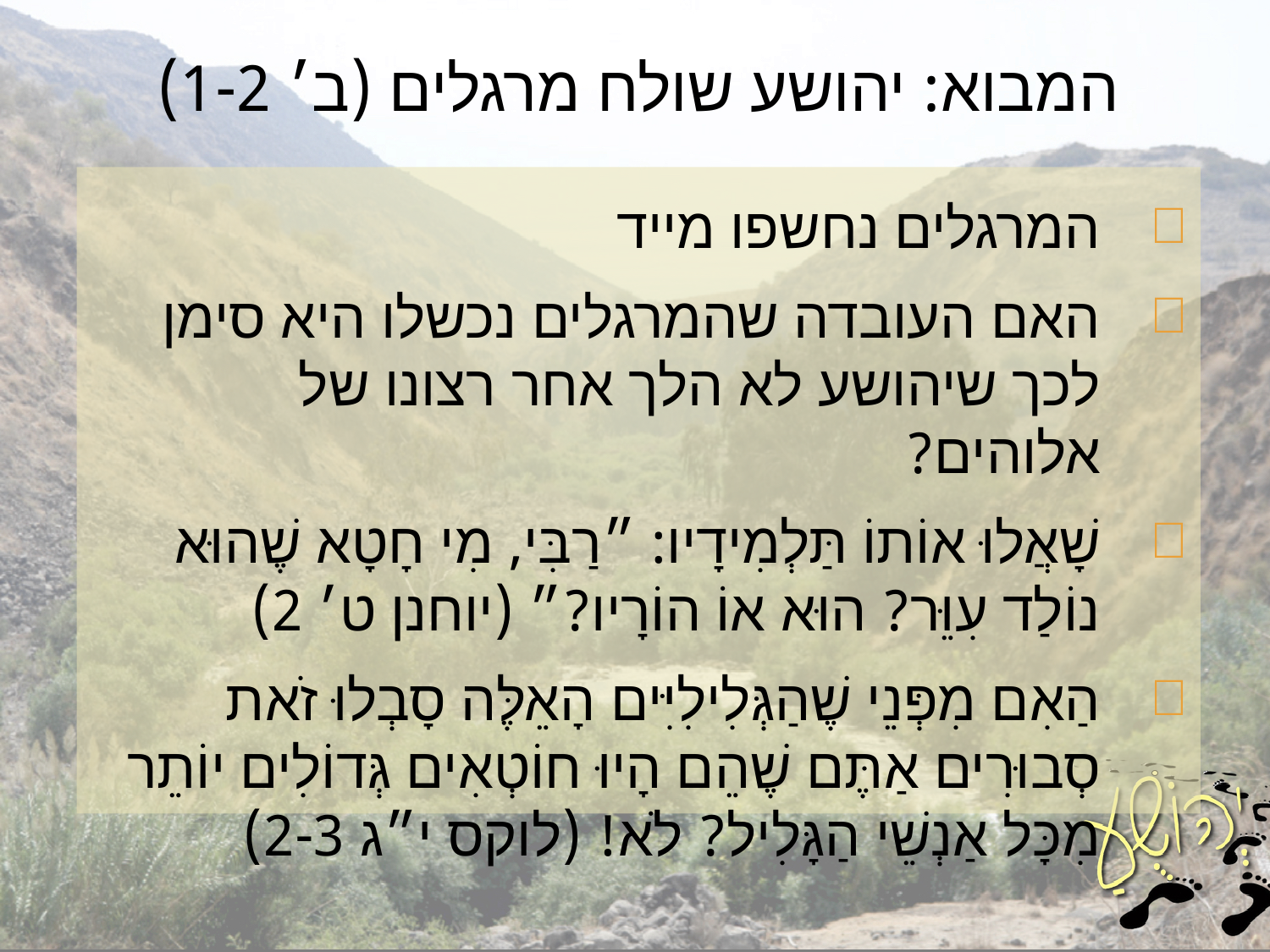

# המבוא: יהושע שולח מרגלים (ב׳ 1-2)
המרגלים נחשפו מייד
האם העובדה שהמרגלים נכשלו היא סימן לכך שיהושע לא הלך אחר רצונו של אלוהים?
שָׁאֲלוּ אוֹתוֹ תַּלְמִידָיו: ״רַבִּי, מִי חָטָא שֶׁהוּא נוֹלַד עִוֵּר? הוּא אוֹ הוֹרָיו?״ (יוחנן ט׳ 2)
הַאִם מִפְּנֵי שֶׁהַגְּלִילִיִּים הָאֵלֶּה סָבְלוּ זֹאת סְבוּרִים אַתֶּם שֶׁהֵם הָיוּ חוֹטְאִים גְּדוֹלִים יוֹתֵר מִכָּל אַנְשֵׁי הַגָּלִיל? לֹא! (לוקס י״ג 2-3)